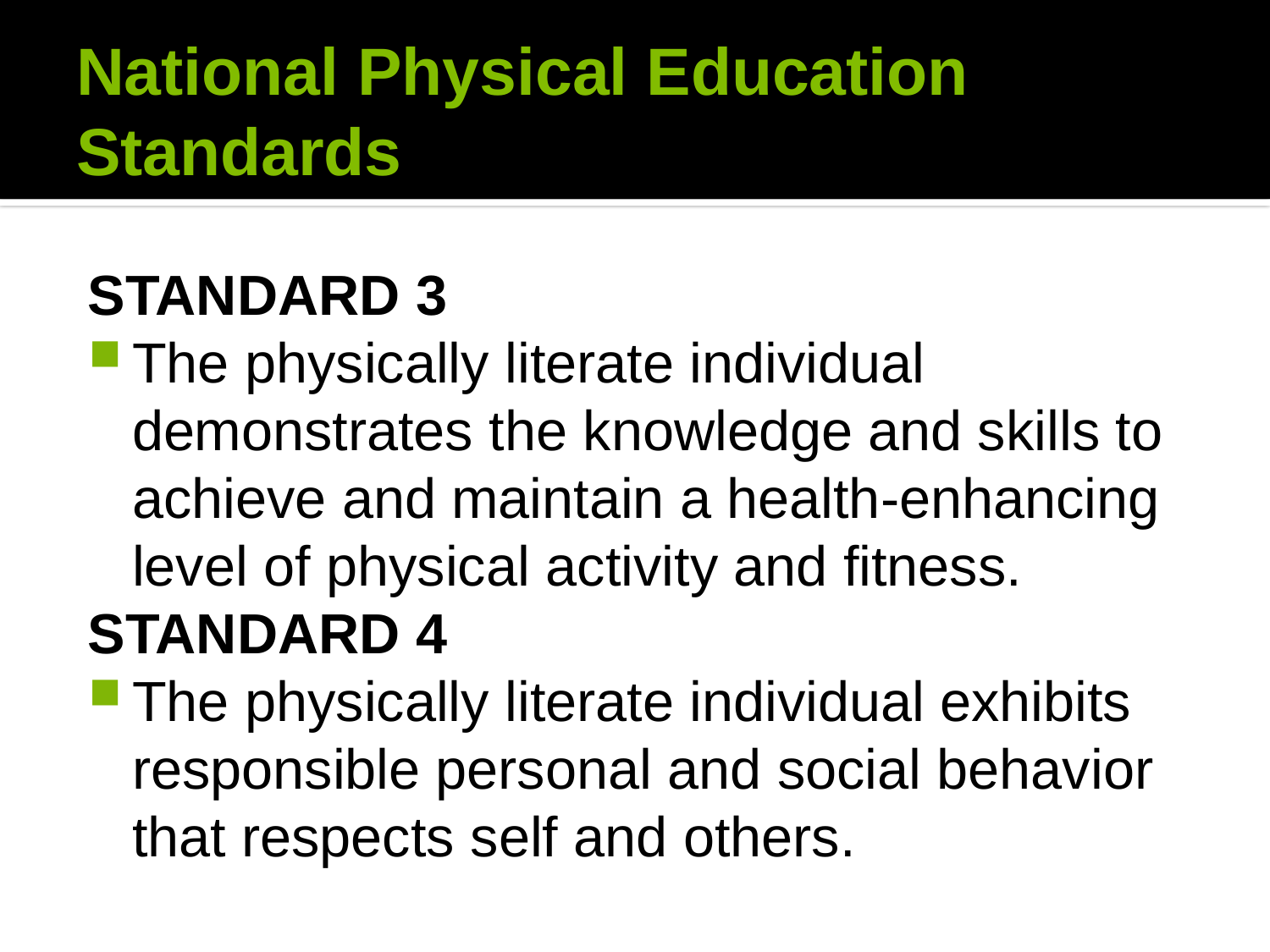

# National Physical Education Standards
STANDARD 3
The physically literate individual demonstrates the knowledge and skills to achieve and maintain a health-enhancing level of physical activity and fitness.
STANDARD 4
The physically literate individual exhibits responsible personal and social behavior that respects self and others.